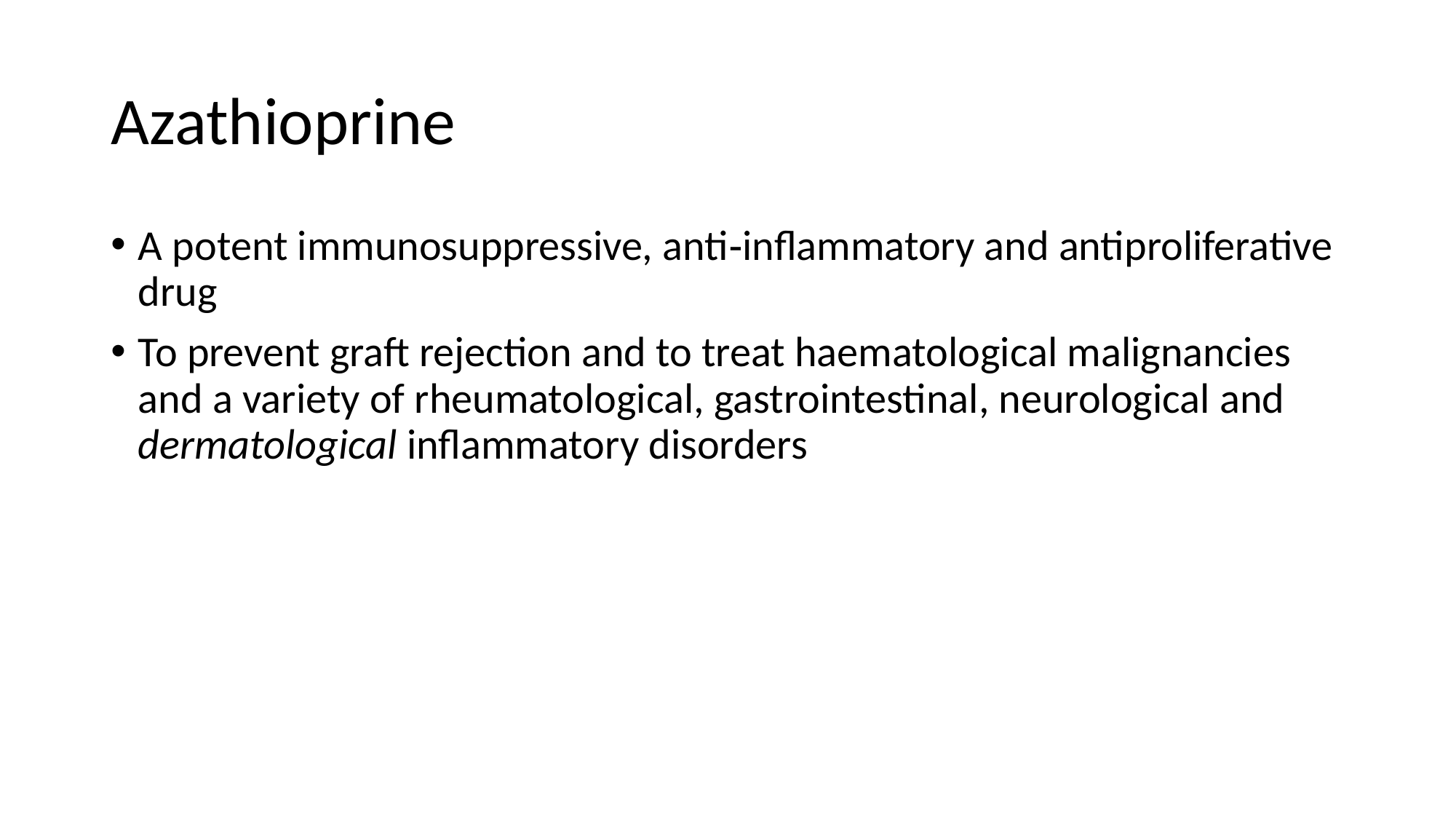

# Azathioprine
A potent immunosuppressive, anti‐inflammatory and antiproliferative drug
To prevent graft rejection and to treat haematological malignancies and a variety of rheumatological, gastrointestinal, neurological and dermatological inflammatory disorders